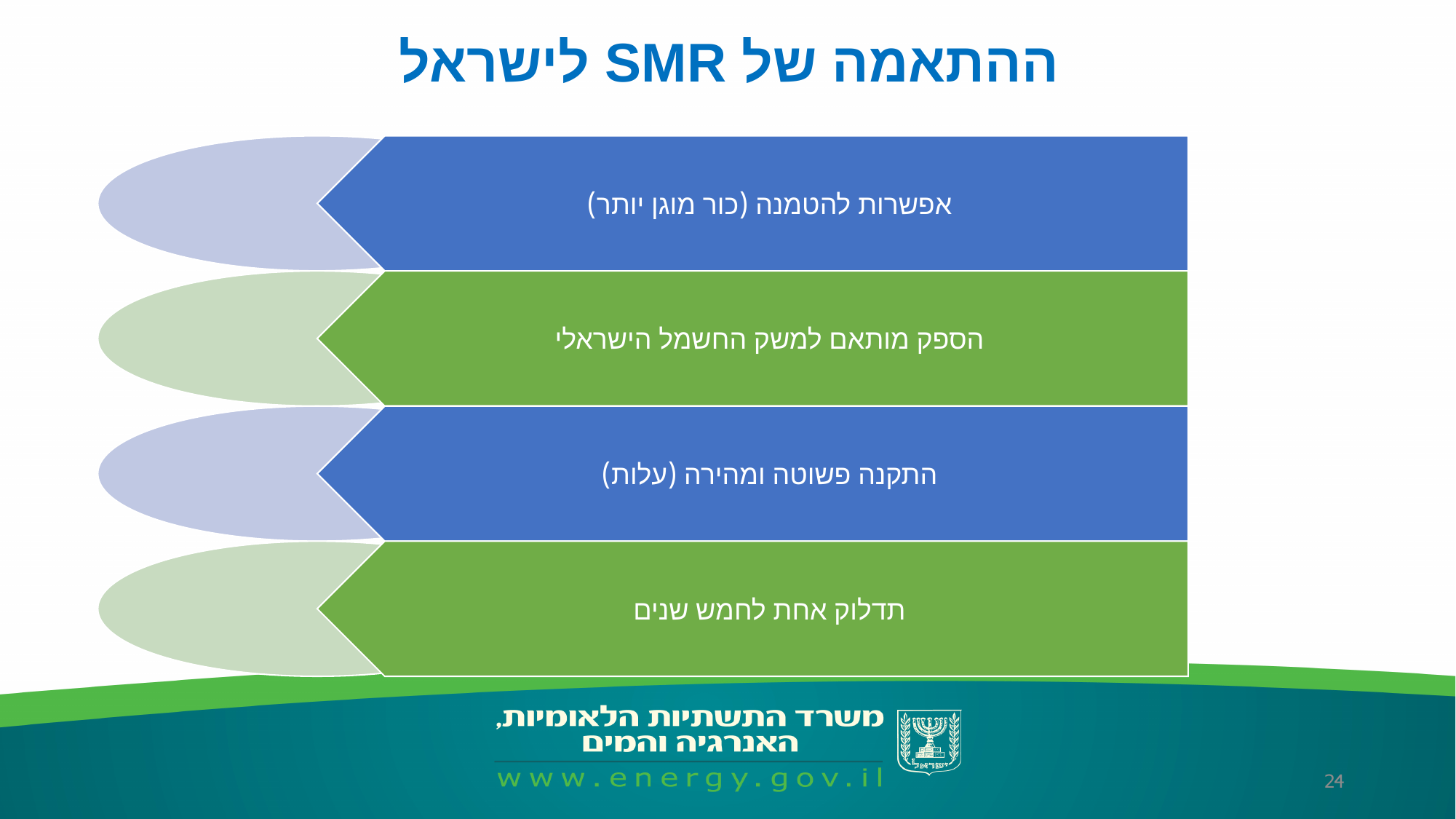

# ההתאמה של SMR לישראל
אפשרות להטמנה (כור מוגן יותר)
הספק מותאם למשק החשמל הישראלי
התקנה פשוטה ומהירה (עלות)
תדלוק אחת לחמש שנים
24